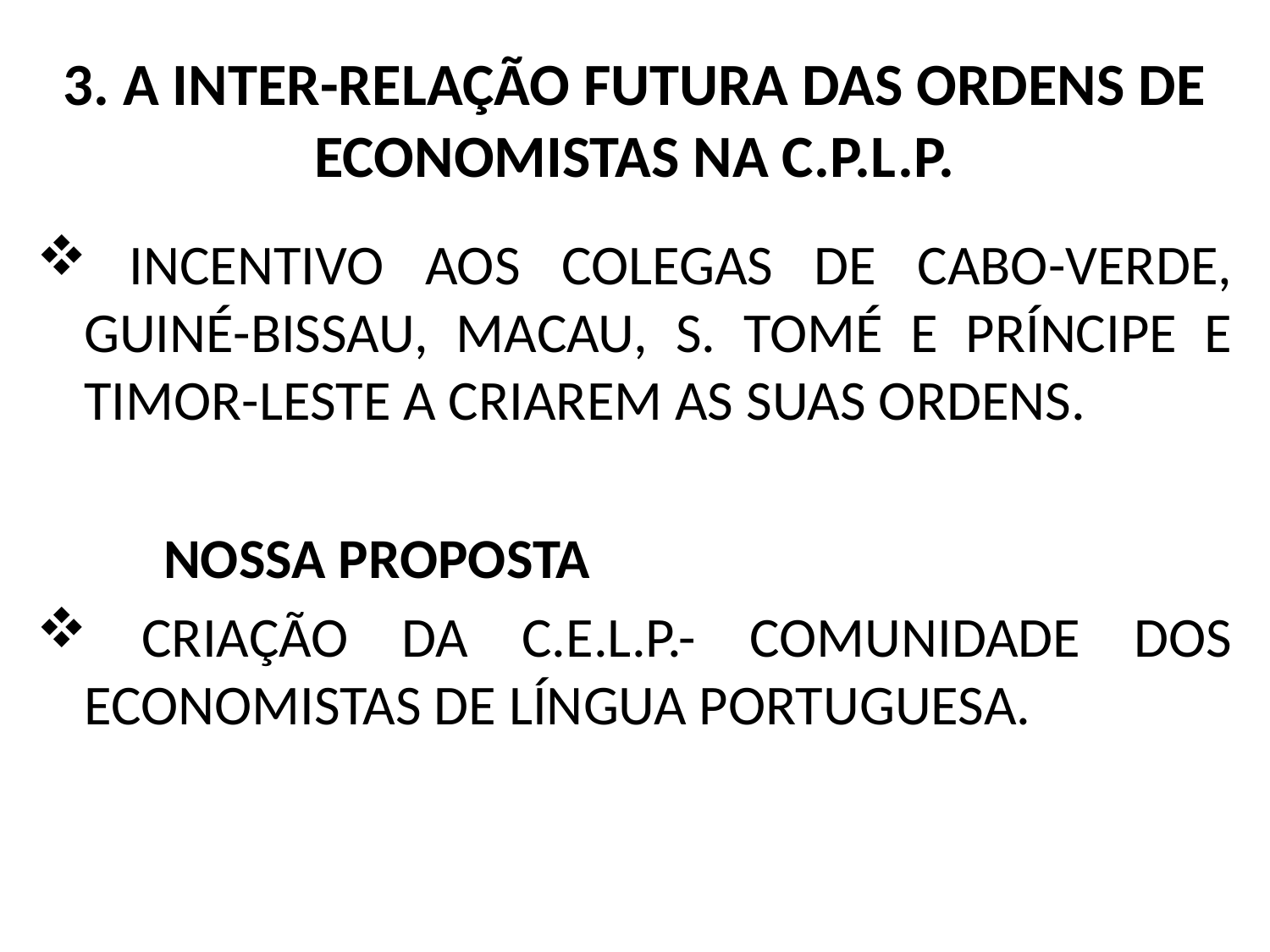

# 3. A INTER-RELAÇÃO FUTURA DAS ORDENS DE ECONOMISTAS NA C.P.L.P.
 INCENTIVO AOS COLEGAS DE CABO-VERDE, GUINÉ-BISSAU, MACAU, S. TOMÉ E PRÍNCIPE E TIMOR-LESTE A CRIAREM AS SUAS ORDENS.

	NOSSA PROPOSTA
 CRIAÇÃO DA C.E.L.P.- COMUNIDADE DOS ECONOMISTAS DE LÍNGUA PORTUGUESA.